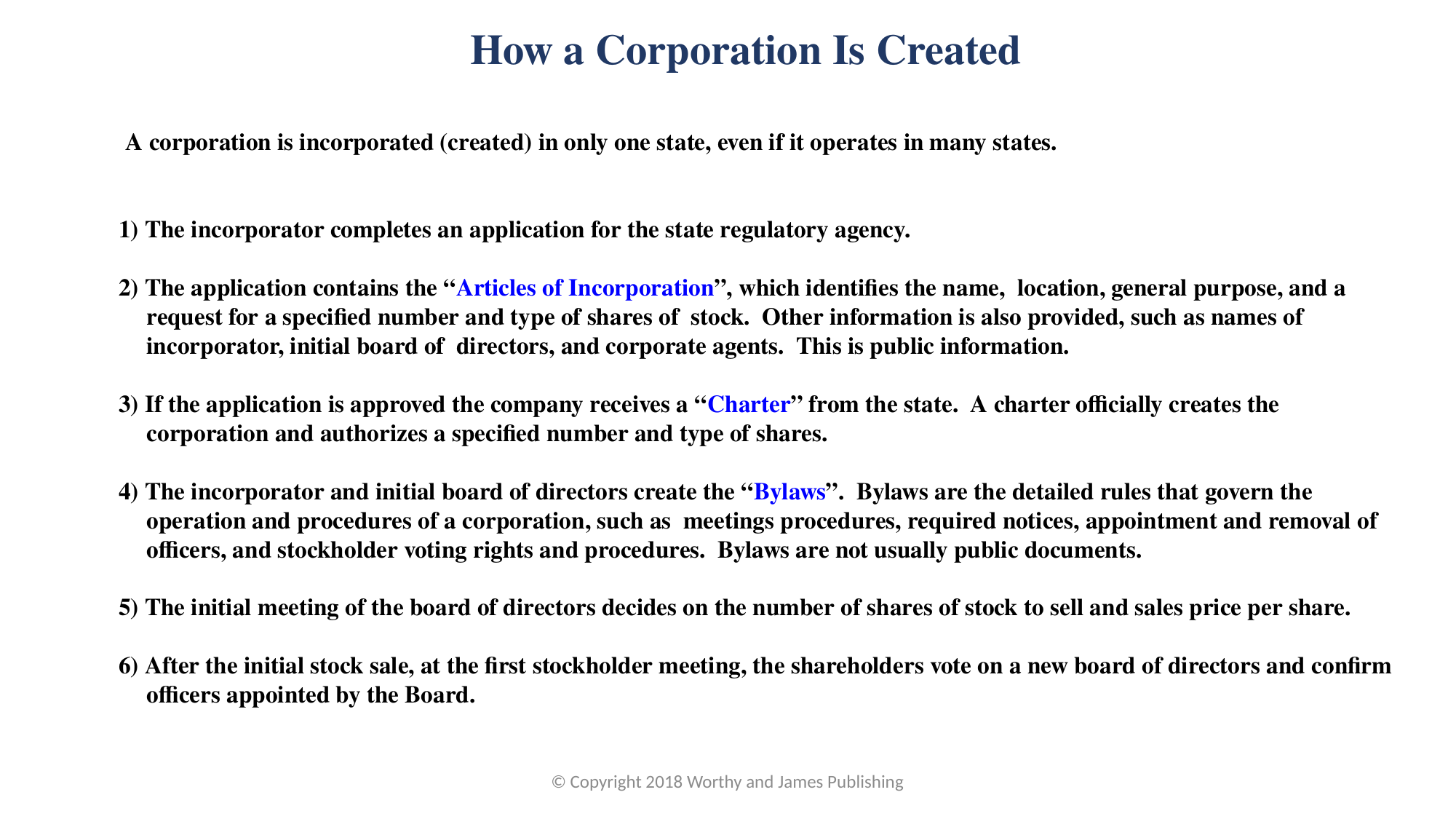

How a Corporation Is Created
 A corporation is incorporated (created) in only one state, even if it operates in many states.

1) The incorporator completes an application for the state regulatory agency.

2) The application contains the “Articles of Incorporation”, which identifies the name,  location, general purpose, and a request for a specified number and type of shares of  stock.  Other information is also provided, such as names of incorporator, initial board of  directors, and corporate agents.  This is public information.

3) If the application is approved the company receives a “Charter” from the state.  A charter officially creates the corporation and authorizes a specified number and type of shares.

4) The incorporator and initial board of directors create the “Bylaws”.  Bylaws are the detailed rules that govern the operation and procedures of a corporation, such as  meetings procedures, required notices, appointment and removal of officers, and stockholder voting rights and procedures.  Bylaws are not usually public documents.

5) The initial meeting of the board of directors decides on the number of shares of stock to sell and sales price per share.

6) After the initial stock sale, at the first stockholder meeting, the shareholders vote on a new board of directors and confirm officers appointed by the Board.
© Copyright 2018 Worthy and James Publishing